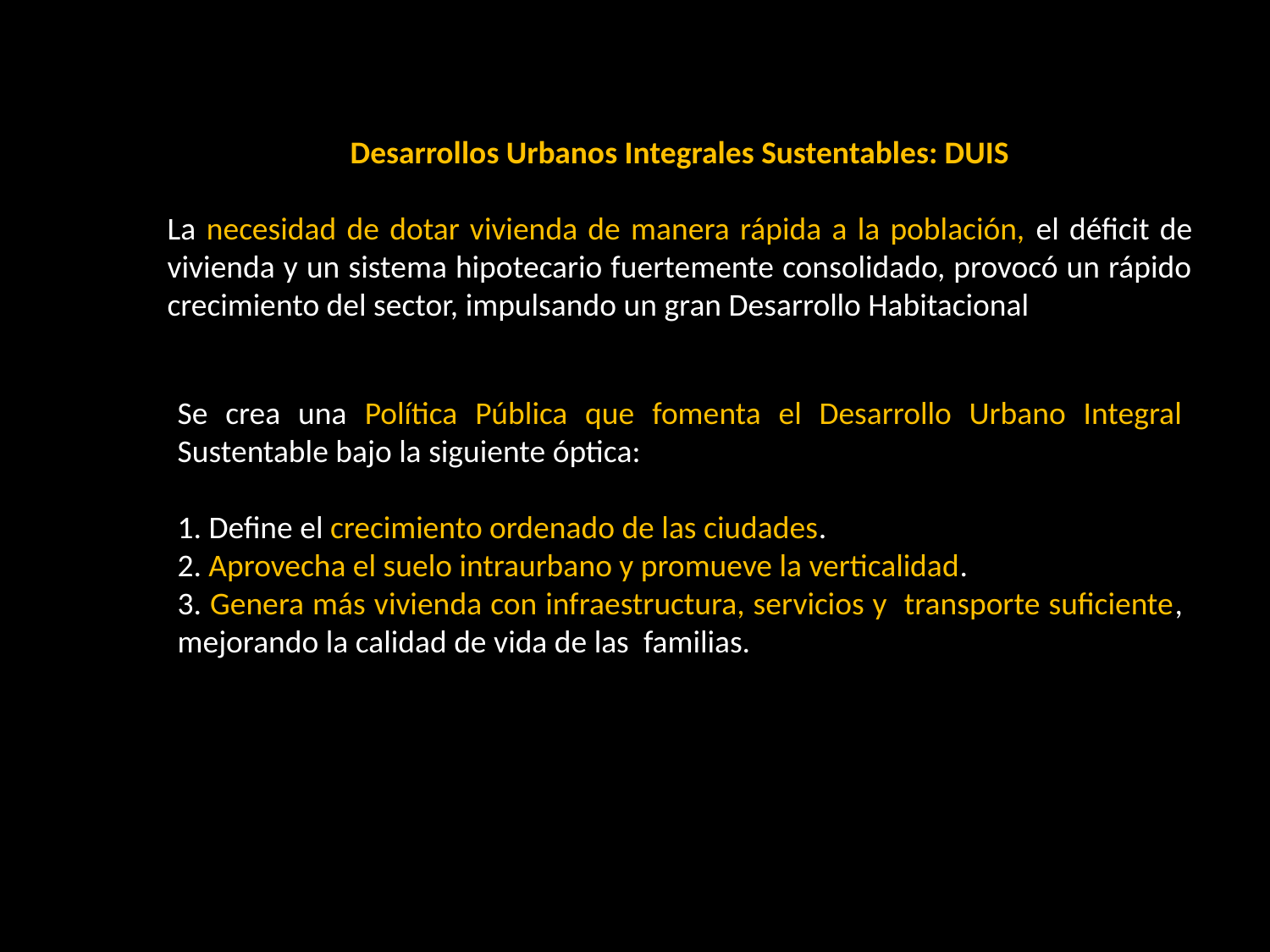

Desarrollos Urbanos Integrales Sustentables: DUIS

La necesidad de dotar vivienda de manera rápida a la población, el déficit de vivienda y un sistema hipotecario fuertemente consolidado, provocó un rápido crecimiento del sector, impulsando un gran Desarrollo Habitacional
Se crea una Política Pública que fomenta el Desarrollo Urbano Integral Sustentable bajo la siguiente óptica:

1. Define el crecimiento ordenado de las ciudades.
2. Aprovecha el suelo intraurbano y promueve la verticalidad.
3. Genera más vivienda con infraestructura, servicios y  transporte suficiente, mejorando la calidad de vida de las  familias.